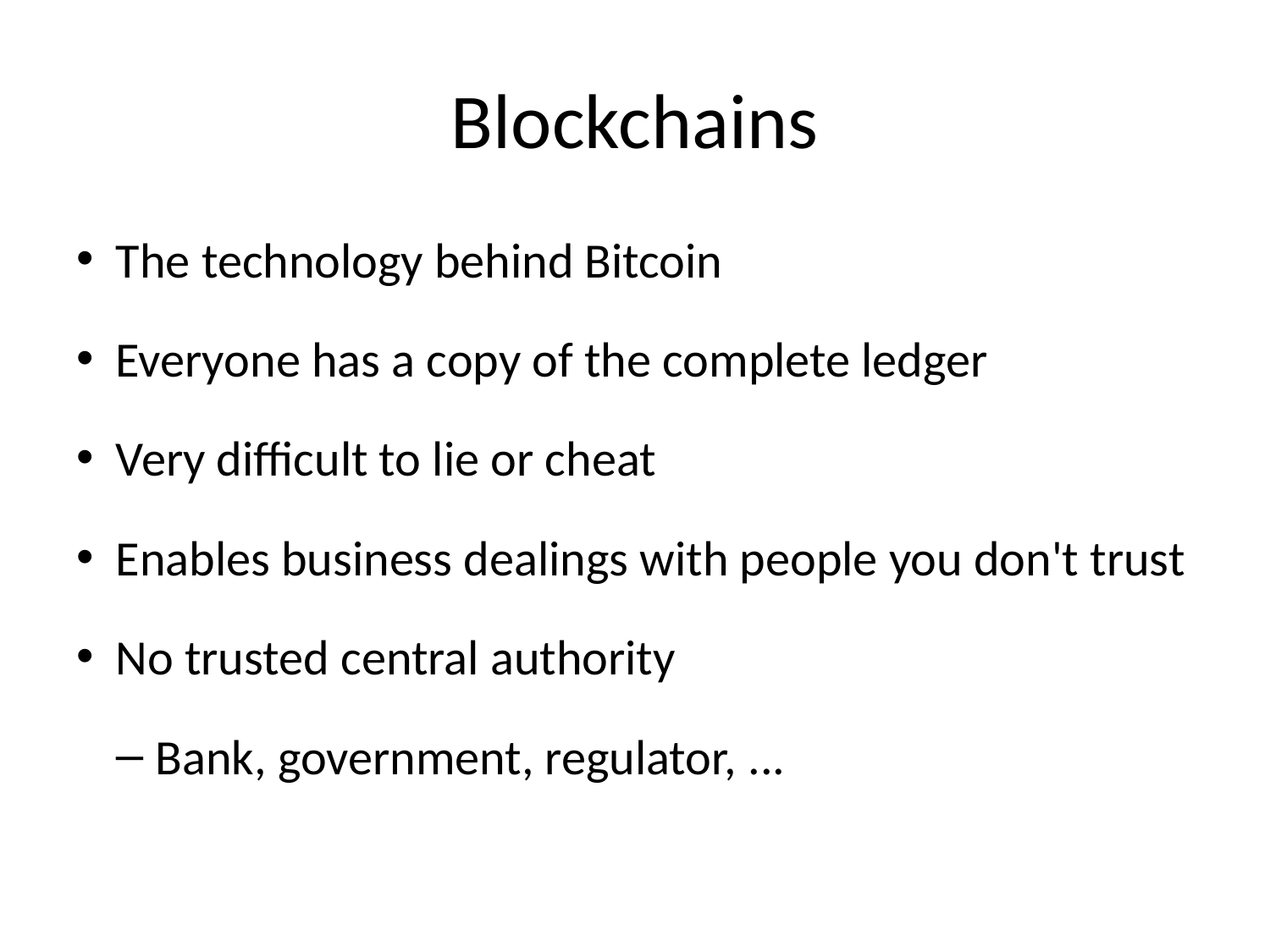

# Blockchains
The technology behind Bitcoin
Everyone has a copy of the complete ledger
Very difficult to lie or cheat
Enables business dealings with people you don't trust
No trusted central authority
Bank, government, regulator, ...